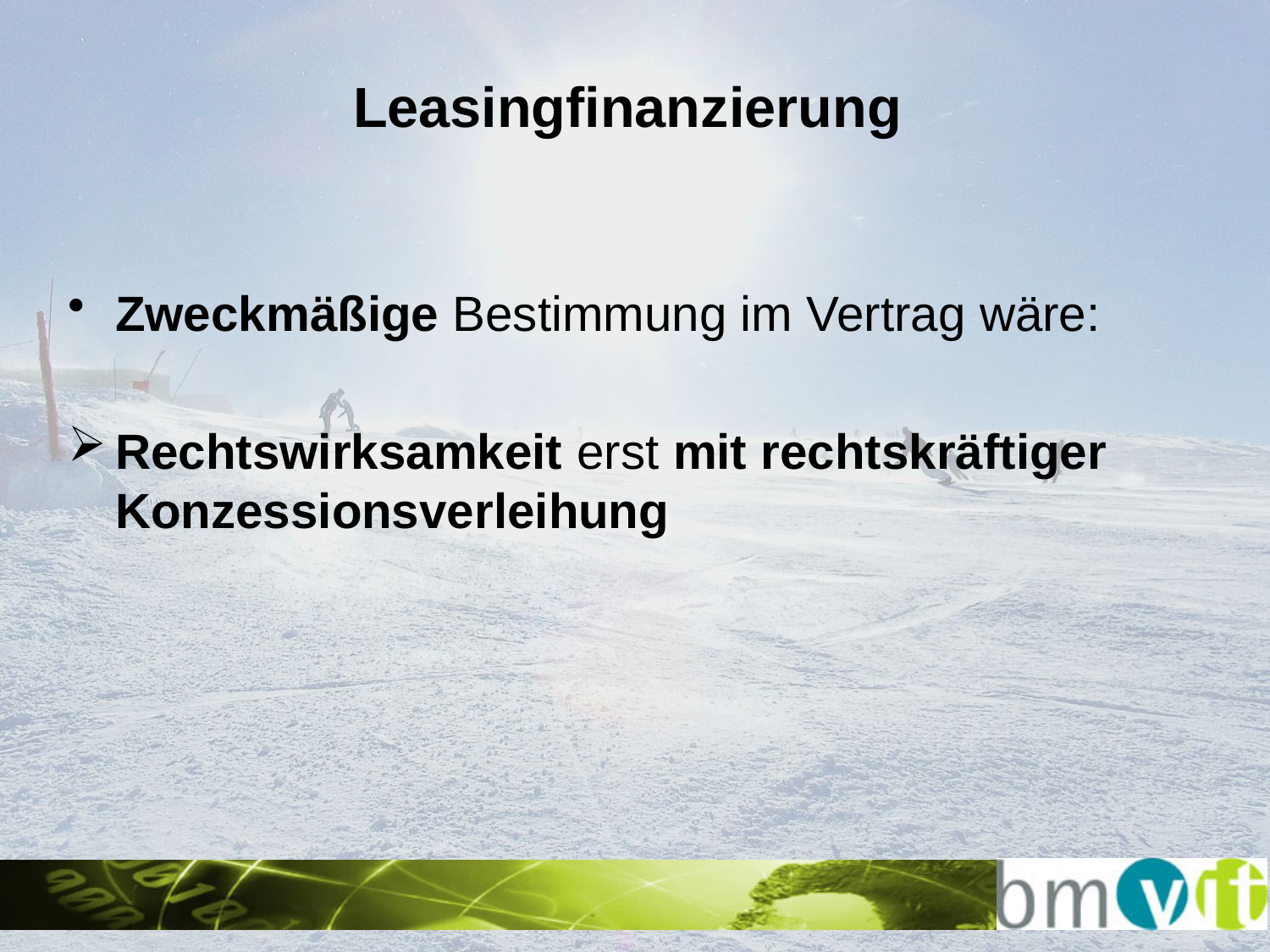

# Leasingfinanzierung

Zweckmäßige Bestimmung im Vertrag wäre:

Rechtswirksamkeit erst mit rechtskräftiger Konzessionsverleihung